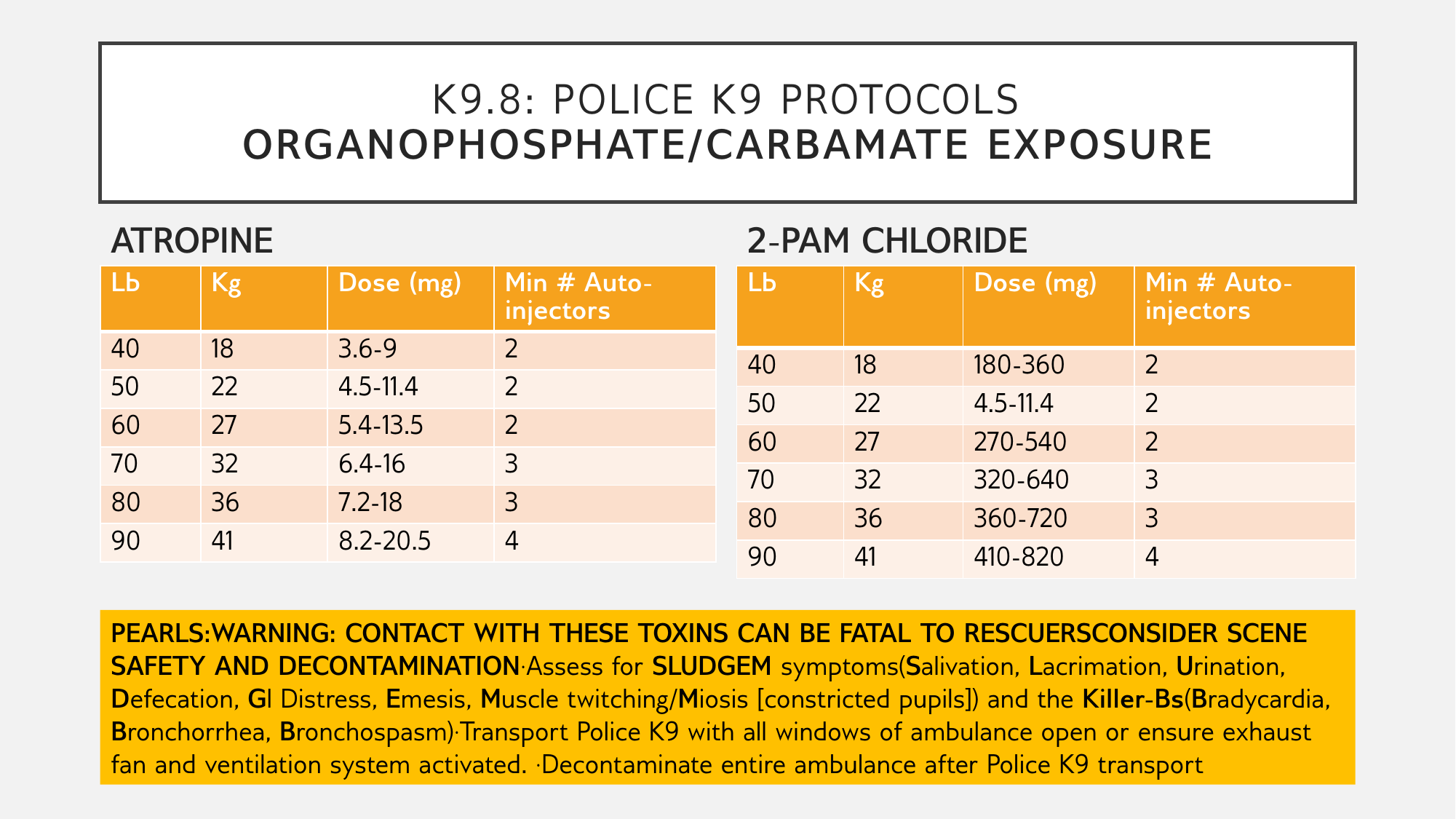

# K9.8: POLICE K9 PROTOCOLS Organophosphate/Carbamate Exposure
ATROPINE
2-PAM CHLORIDE
| Lb | Kg | Dose (mg) | Min # Auto-injectors |
| --- | --- | --- | --- |
| 40 | 18 | 3.6-9 | 2 |
| 50 | 22 | 4.5-11.4 | 2 |
| 60 | 27 | 5.4-13.5 | 2 |
| 70 | 32 | 6.4-16 | 3 |
| 80 | 36 | 7.2-18 | 3 |
| 90 | 41 | 8.2-20.5 | 4 |
| Lb | Kg | Dose (mg) | Min # Auto-injectors |
| --- | --- | --- | --- |
| 40 | 18 | 180-360 | 2 |
| 50 | 22 | 4.5-11.4 | 2 |
| 60 | 27 | 270-540 | 2 |
| 70 | 32 | 320-640 | 3 |
| 80 | 36 | 360-720 | 3 |
| 90 | 41 | 410-820 | 4 |
PEARLS:WARNING: CONTACT WITH THESE TOXINS CAN BE FATAL TO RESCUERSCONSIDER SCENE SAFETY AND DECONTAMINATION·Assess for SLUDGEM symptoms(Salivation, Lacrimation, Urination, Defecation, GI Distress, Emesis, Muscle twitching/Miosis [constricted pupils]) and the Killer-Bs(Bradycardia, Bronchorrhea, Bronchospasm)·Transport Police K9 with all windows of ambulance open or ensure exhaust fan and ventilation system activated. ·Decontaminate entire ambulance after Police K9 transport